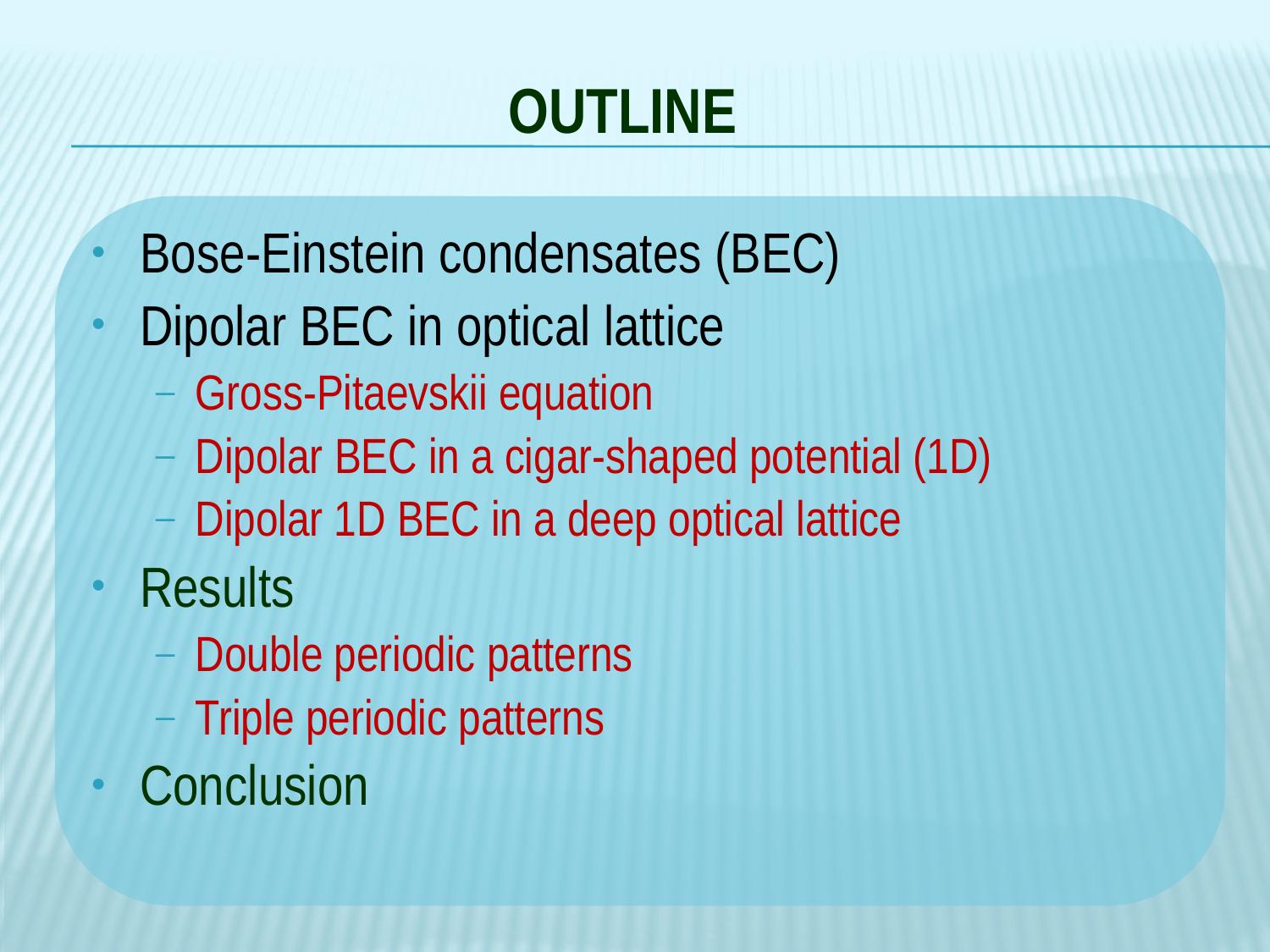

OUTLINE

Bose-Einstein condensates (BEC)
Dipolar BEC in optical lattice
Gross-Pitaevskii equation
Dipolar BEC in a cigar-shaped potential (1D)
Dipolar 1D BEC in a deep optical lattice
Results
Double periodic patterns
Triple periodic patterns
Conclusion